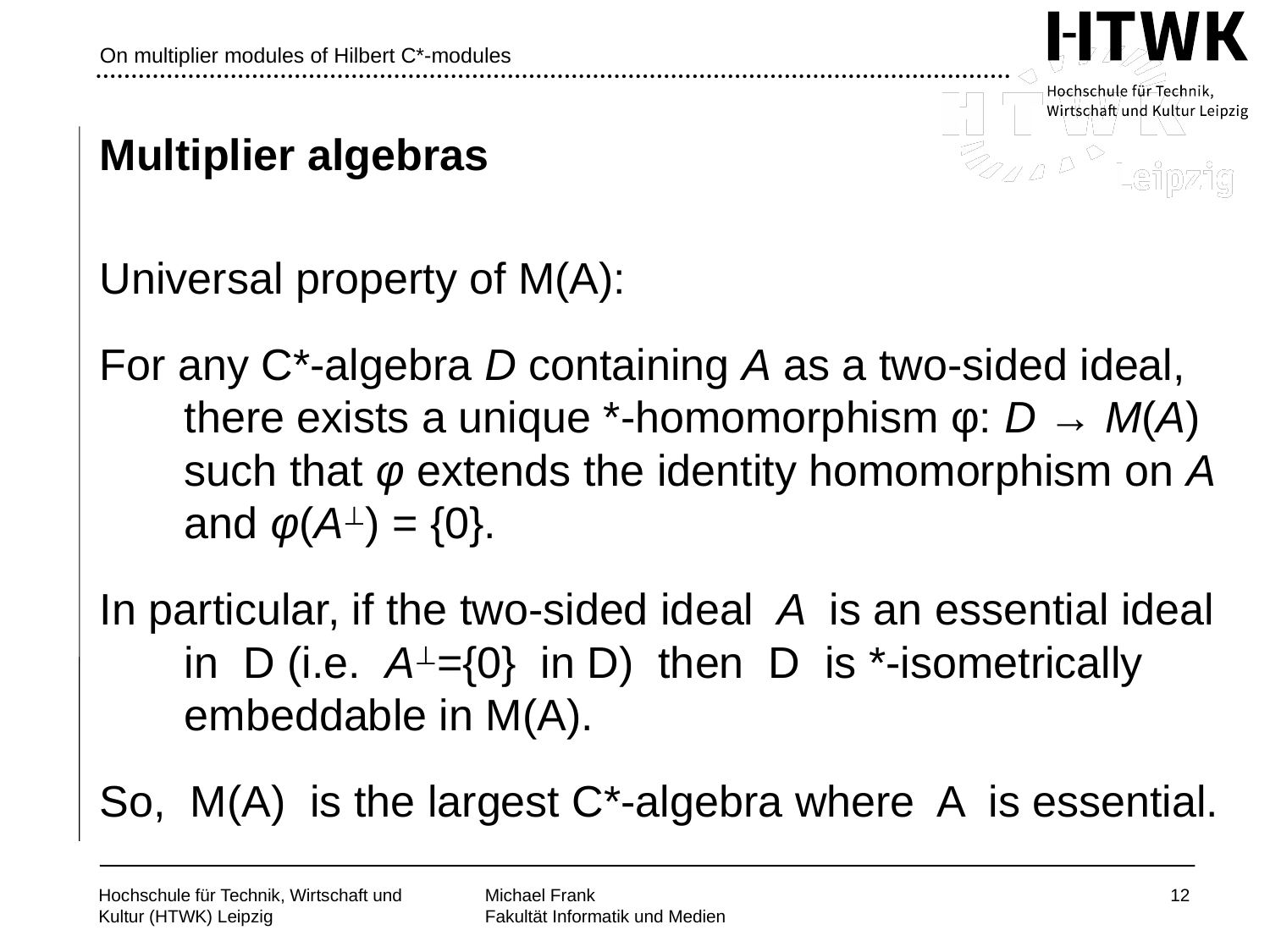

# On multiplier modules of Hilbert C*-modules
Multiplier algebras

Universal property of M(A):

For any C*-algebra D containing A as a two-sided ideal, there exists a unique *-homomorphism φ: D → M(A) such that φ extends the identity homomorphism on A and φ(A⊥) = {0}.

In particular, if the two-sided ideal  A  is an essential ideal in  D (i.e.  A⊥={0}  in D)  then  D  is *-isometrically embeddable in M(A).

So,  M(A)  is the largest C*-algebra where  A  is essential.
12